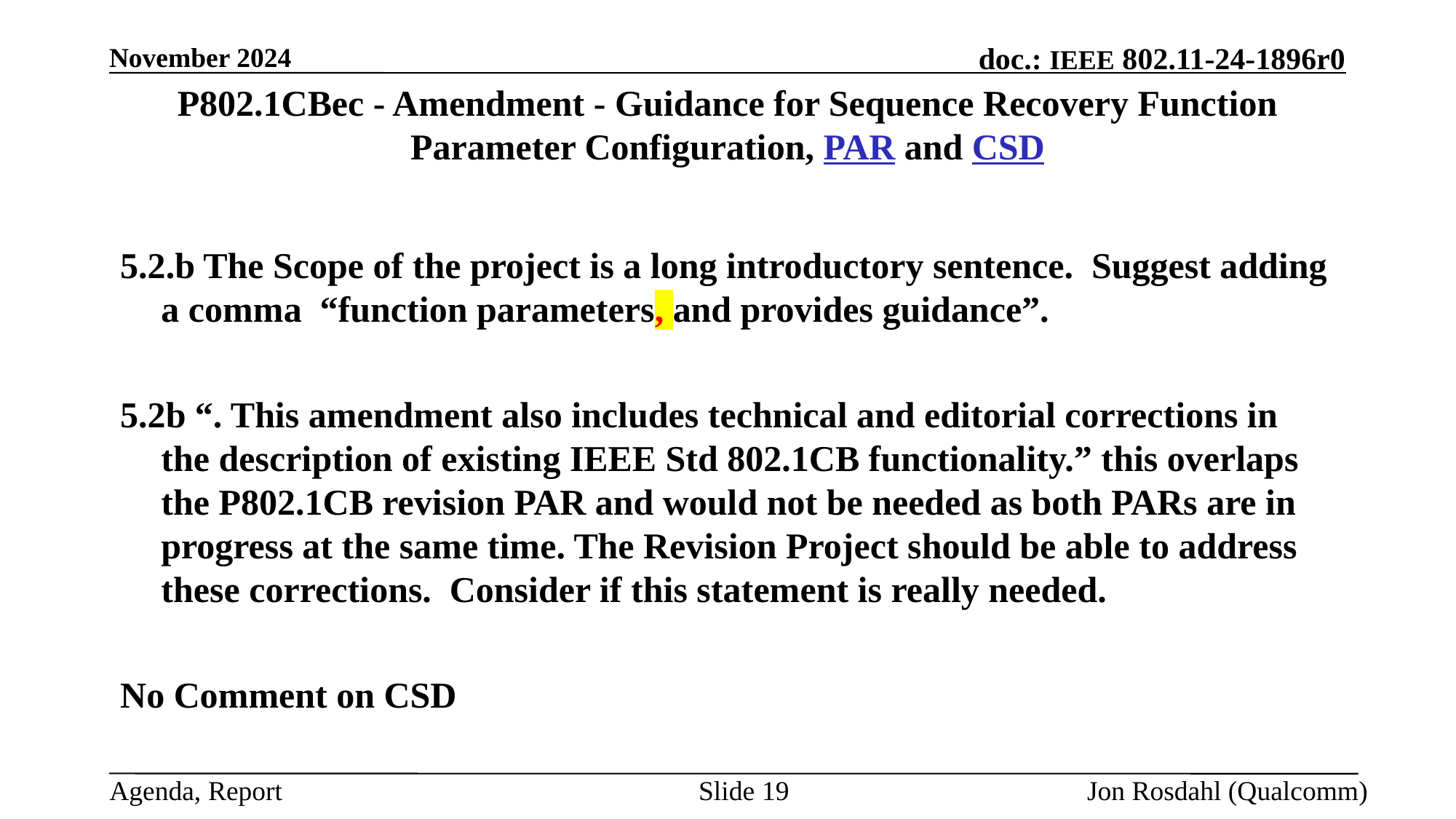

November 2024
# P802.1CBec - Amendment - Guidance for Sequence Recovery Function Parameter Configuration, PAR and CSD
5.2.b The Scope of the project is a long introductory sentence.  Suggest adding a comma  “function parameters, and provides guidance”.

5.2b “. This amendment also includes technical and editorial corrections in the description of existing IEEE Std 802.1CB functionality.” this overlaps the P802.1CB revision PAR and would not be needed as both PARs are in progress at the same time. The Revision Project should be able to address these corrections.  Consider if this statement is really needed.

No Comment on CSD
Slide 19
Jon Rosdahl (Qualcomm)